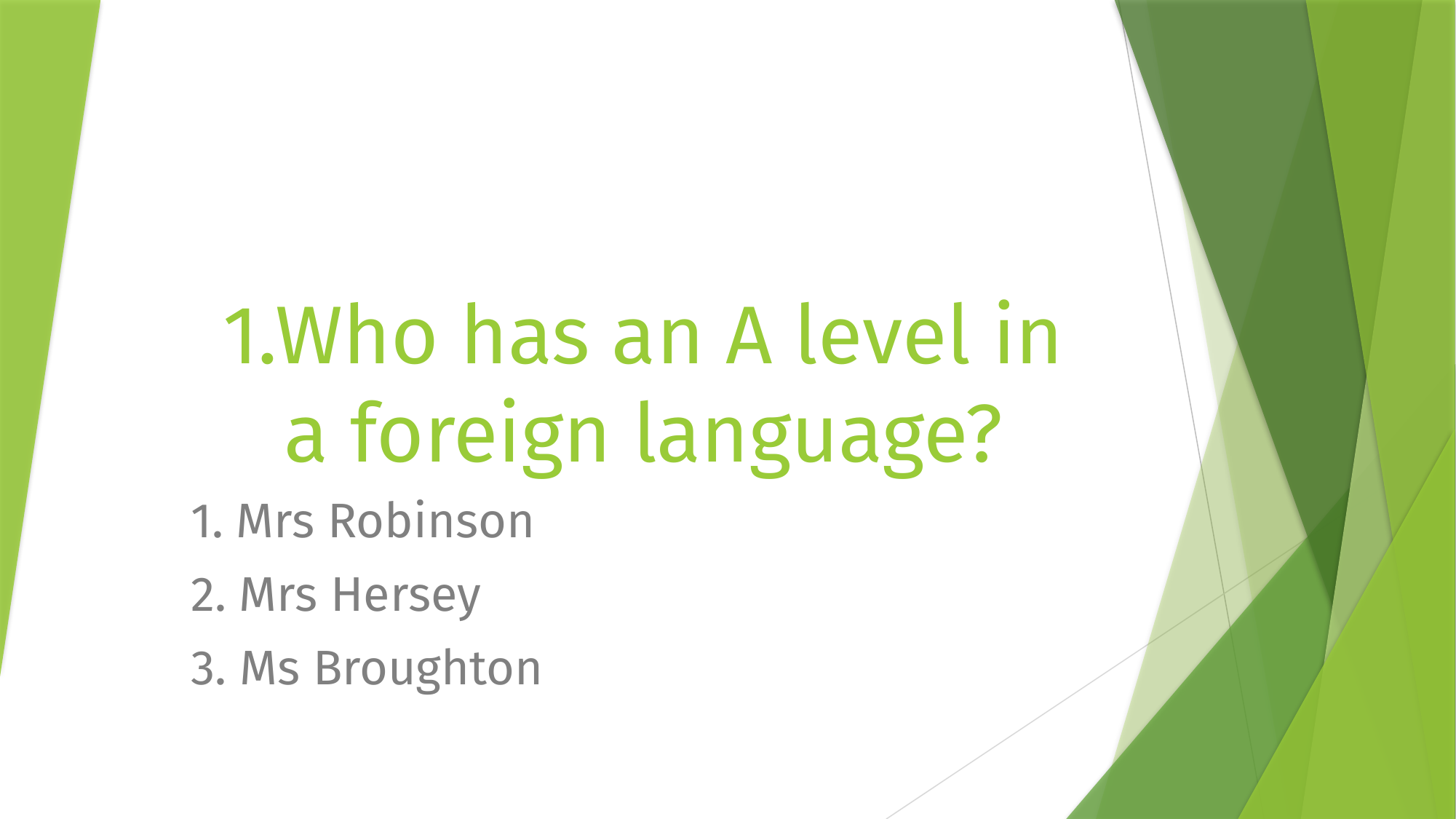

# 1.Who has an A level in a foreign language?
1. Mrs Robinson
2. Mrs Hersey
3. Ms Broughton